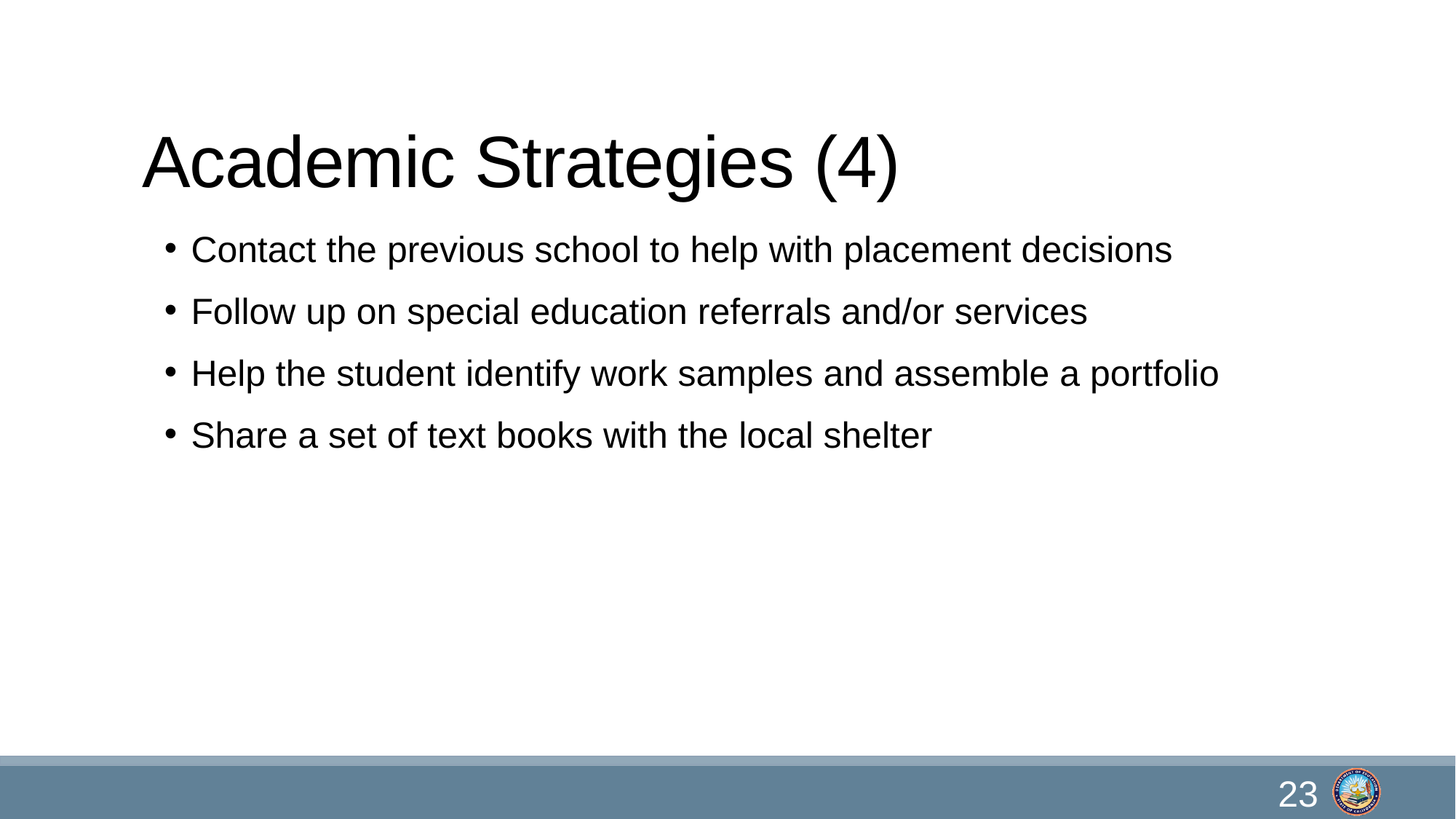

# Academic Strategies (4)
Contact the previous school to help with placement decisions
Follow up on special education referrals and/or services
Help the student identify work samples and assemble a portfolio
Share a set of text books with the local shelter

23